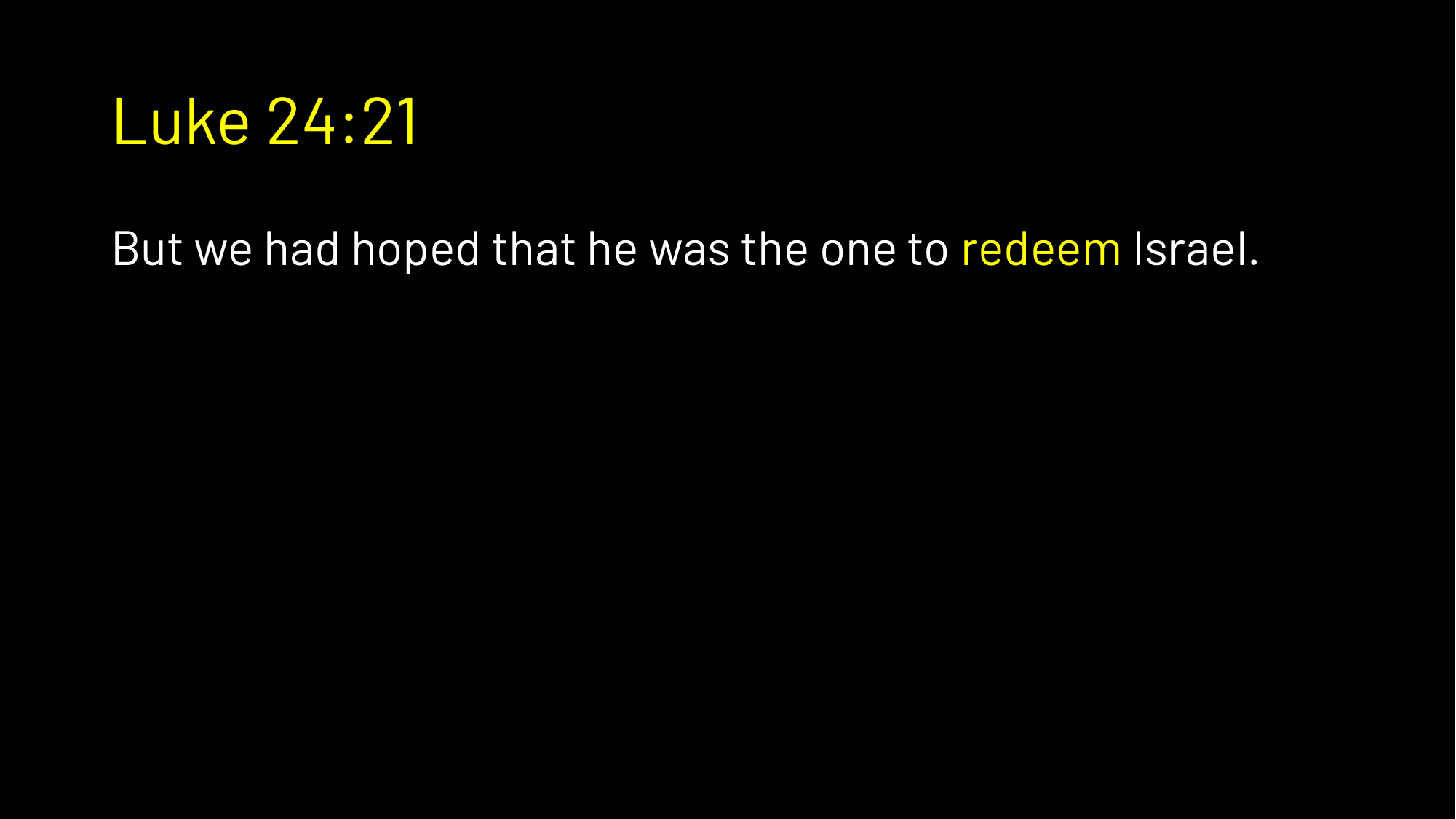

# Luke 24:21
But we had hoped that he was the one to redeem Israel.